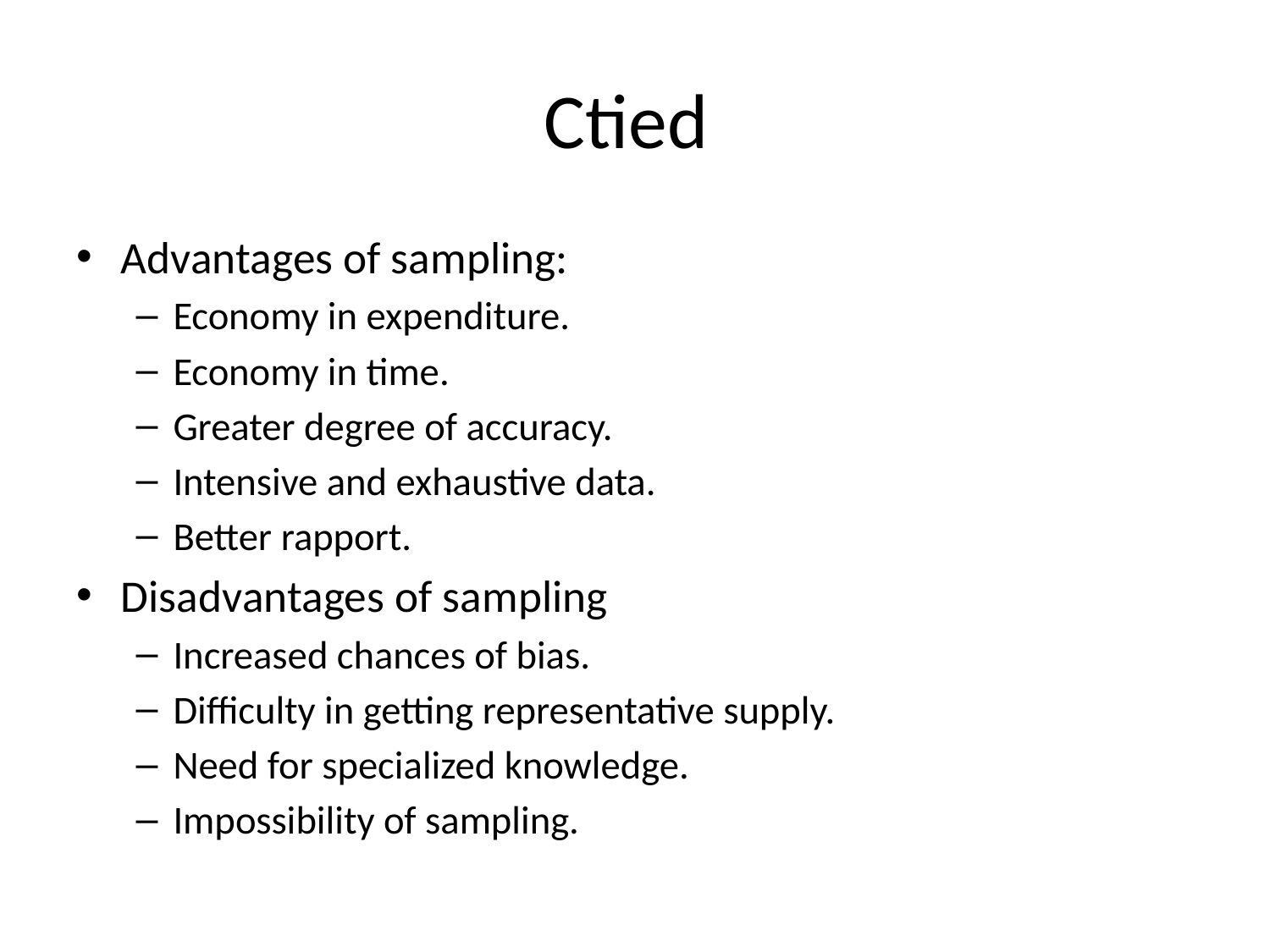

# Ctied
Advantages of sampling:
Economy in expenditure.
Economy in time.
Greater degree of accuracy.
Intensive and exhaustive data.
Better rapport.
Disadvantages of sampling
Increased chances of bias.
Difficulty in getting representative supply.
Need for specialized knowledge.
Impossibility of sampling.